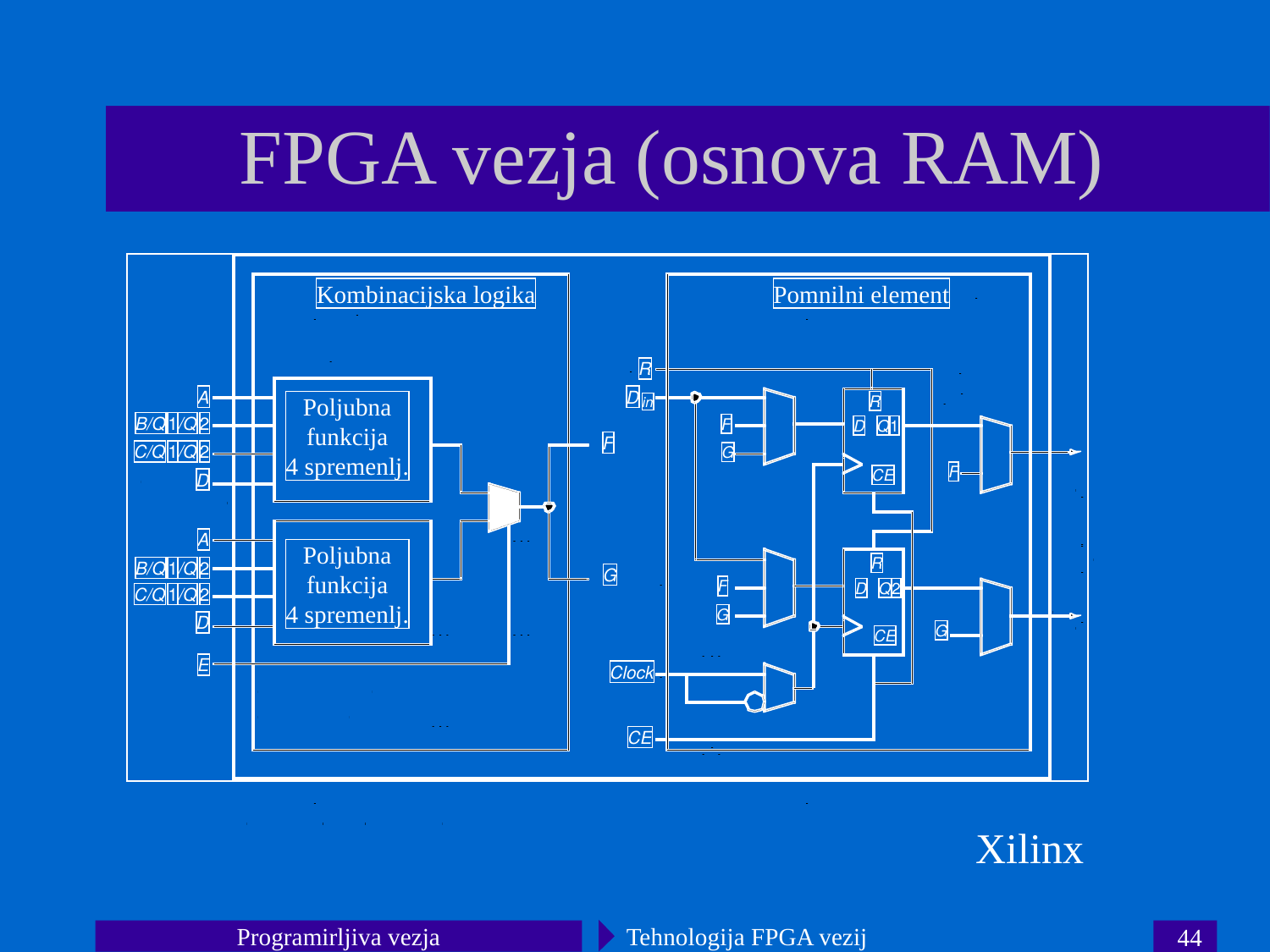

# FPGA vezja (osnova RAM)

R

F
D
Q
1

G

CE

R

D
Q
2

CE

Kombinacijska logika
Pomnilni element

R

A
D
Poljubna
funkcija
4 spremenlj.

in

B/Q
1
/Q
2
F
C/Q
1
/Q
2

F

D

A
Poljubna
funkcija
4 spremenlj.

B/Q
1
/Q
2

G

F
C/Q
1
/Q
2

G

D

G

E

Clock

CE

Xilinx

Programirljiva vezja
Tehnologija FPGA vezij
44
Functional
module
(RAM,
multiplier,
…
)
Routing
channel
Logic cell
Rows of cells
l
Routing channel
requirements are
reduced by presence
of more interconnect
layers